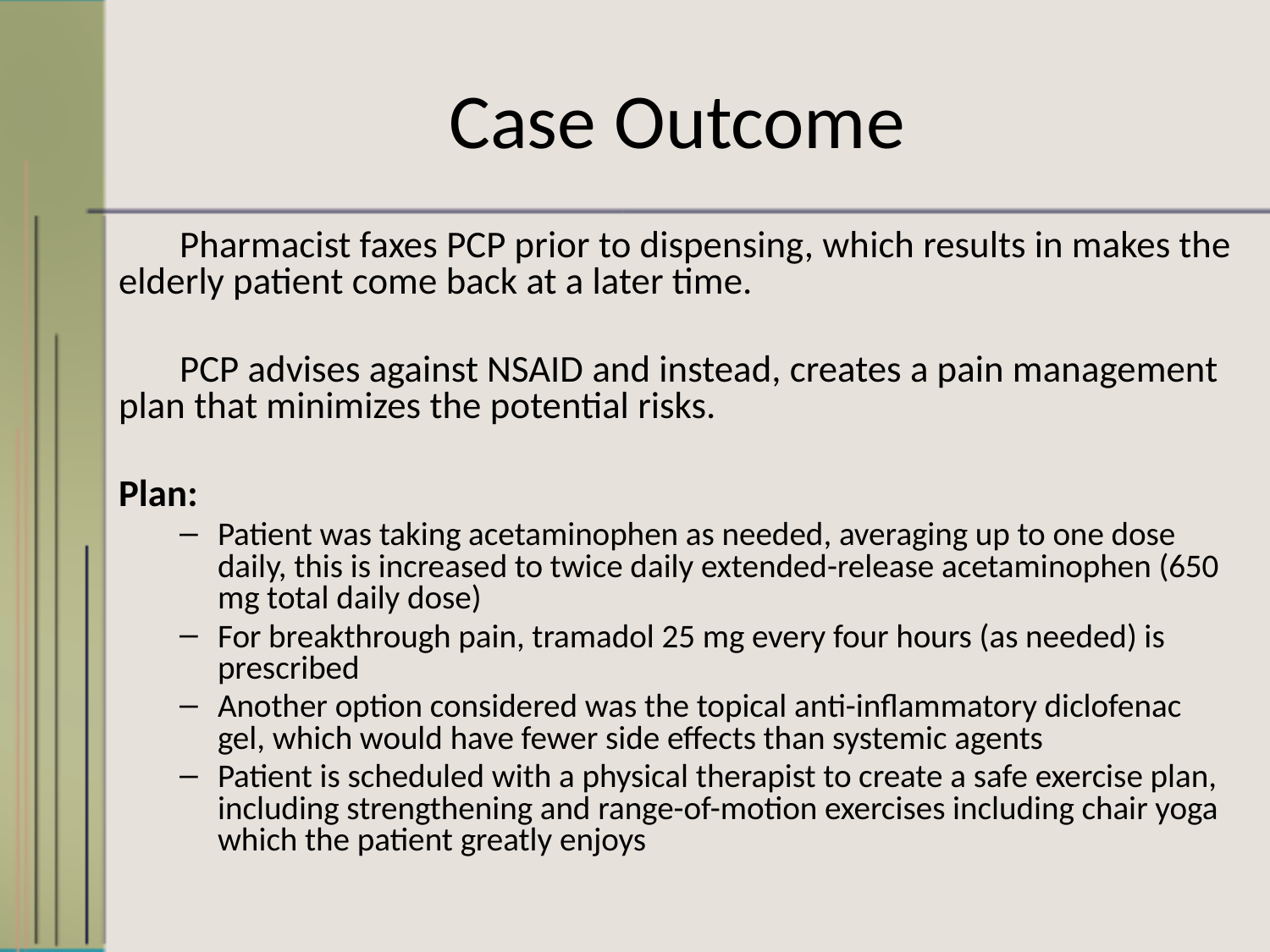

# Case Outcome
Pharmacist faxes PCP prior to dispensing, which results in makes the elderly patient come back at a later time.

PCP advises against NSAID and instead, creates a pain management plan that minimizes the potential risks.

Plan:
Patient was taking acetaminophen as needed, averaging up to one dose daily, this is increased to twice daily extended-release acetaminophen (650 mg total daily dose)
For breakthrough pain, tramadol 25 mg every four hours (as needed) is prescribed
Another option considered was the topical anti-inflammatory diclofenac gel, which would have fewer side effects than systemic agents
Patient is scheduled with a physical therapist to create a safe exercise plan, including strengthening and range-of-motion exercises including chair yoga which the patient greatly enjoys